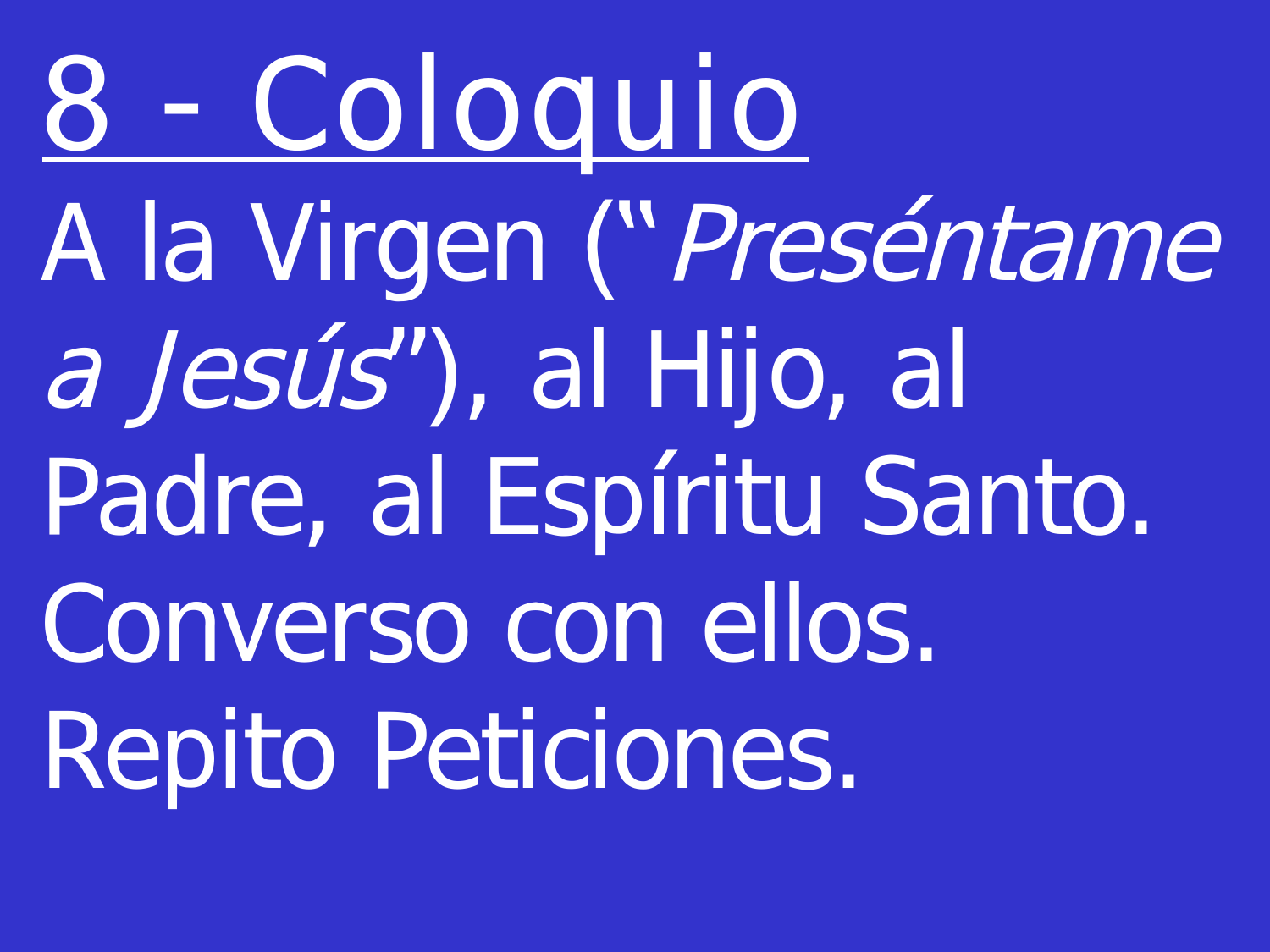

8 - Coloquio
A la Virgen (“Preséntame a Jesús”), al Hijo, al Padre, al Espíritu Santo.
Converso con ellos.
Repito Peticiones.